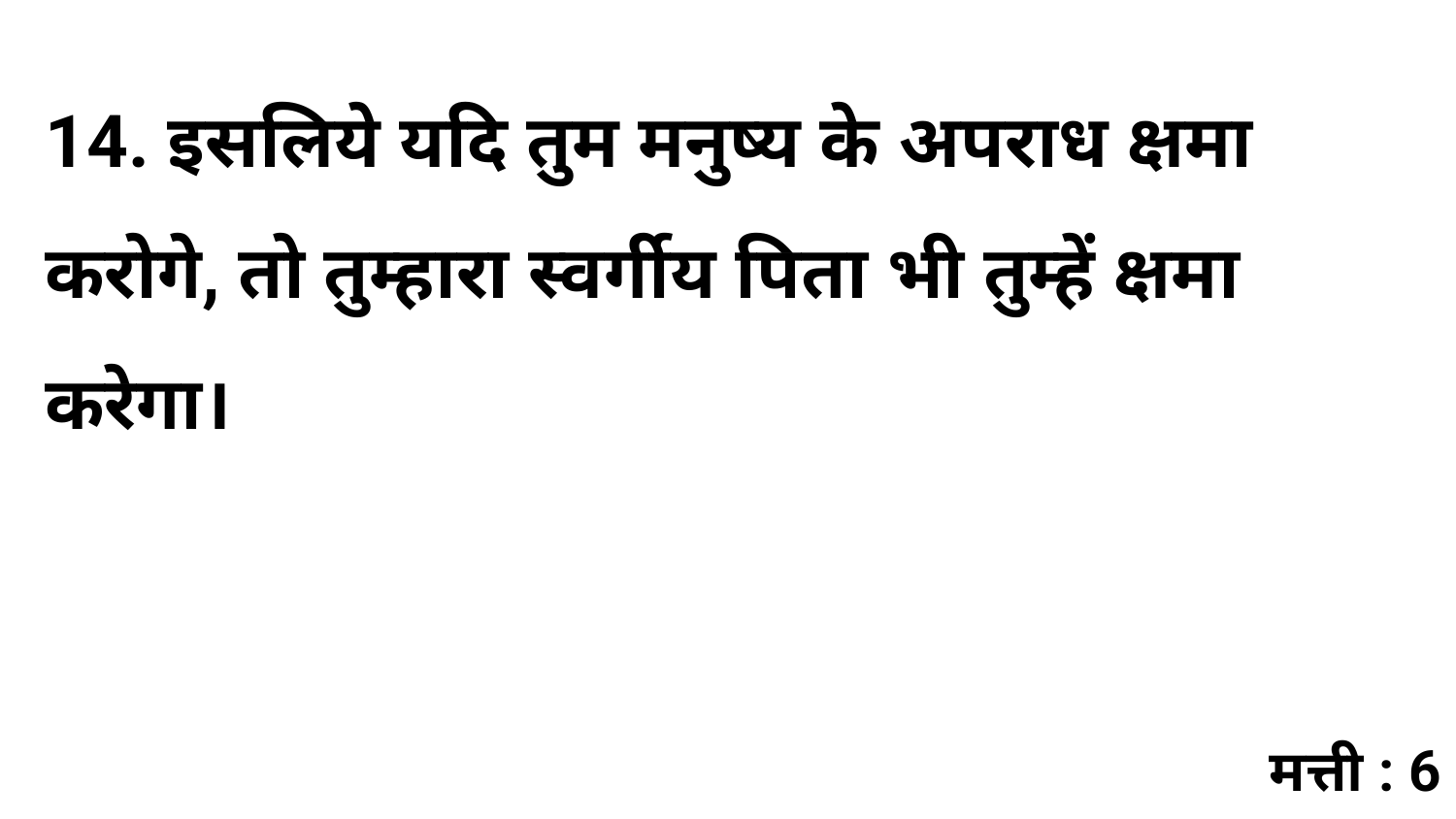

14. इसलिये यदि तुम मनुष्य के अपराध क्षमा करोगे, तो तुम्हारा स्वर्गीय पिता भी तुम्हें क्षमा करेगा।
मत्ती : 6